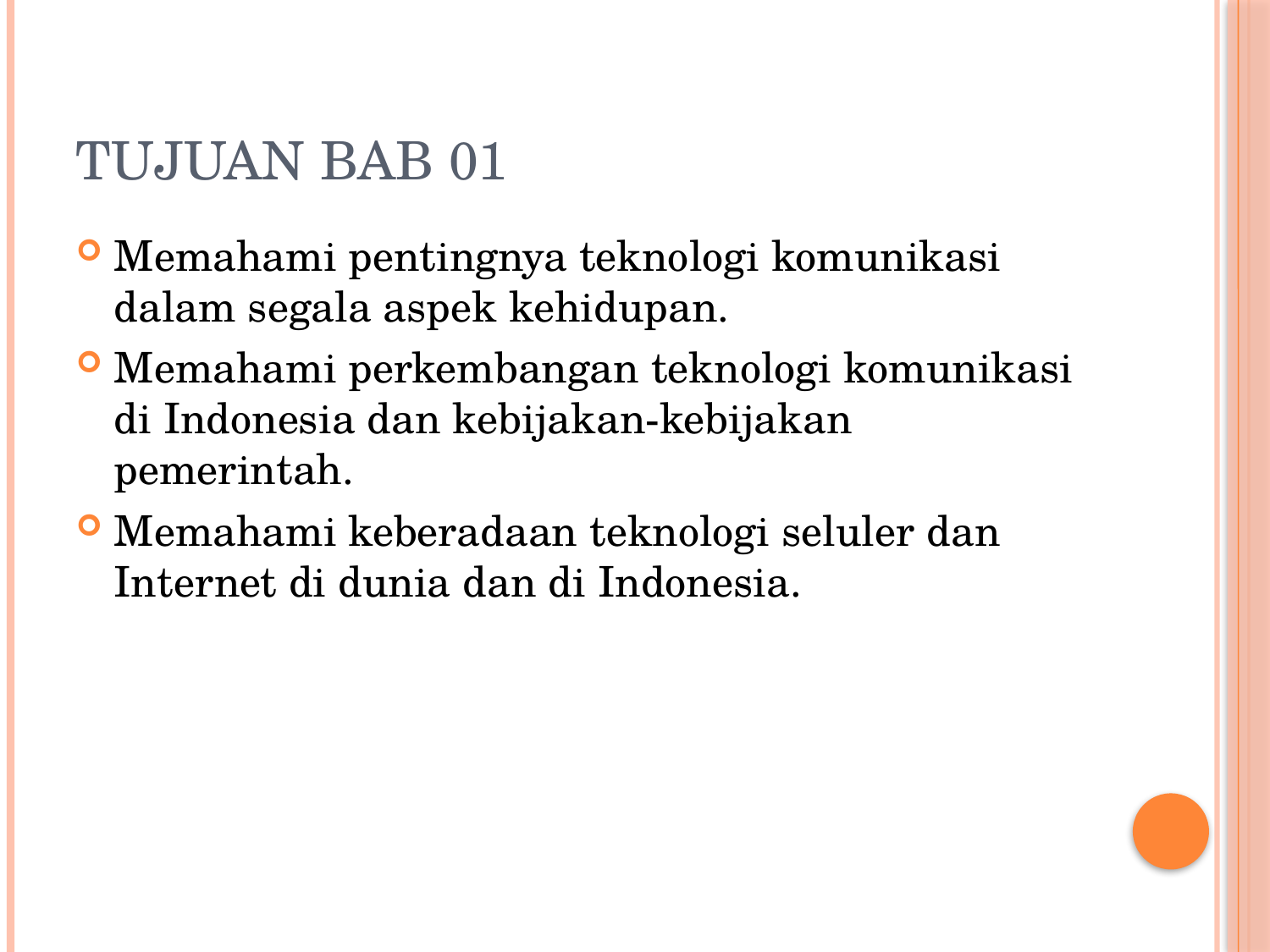

# Tujuan Bab 01
Memahami pentingnya teknologi komunikasi dalam segala aspek kehidupan.
Memahami perkembangan teknologi komunikasi di Indonesia dan kebijakan-kebijakan pemerintah.
Memahami keberadaan teknologi seluler dan Internet di dunia dan di Indonesia.